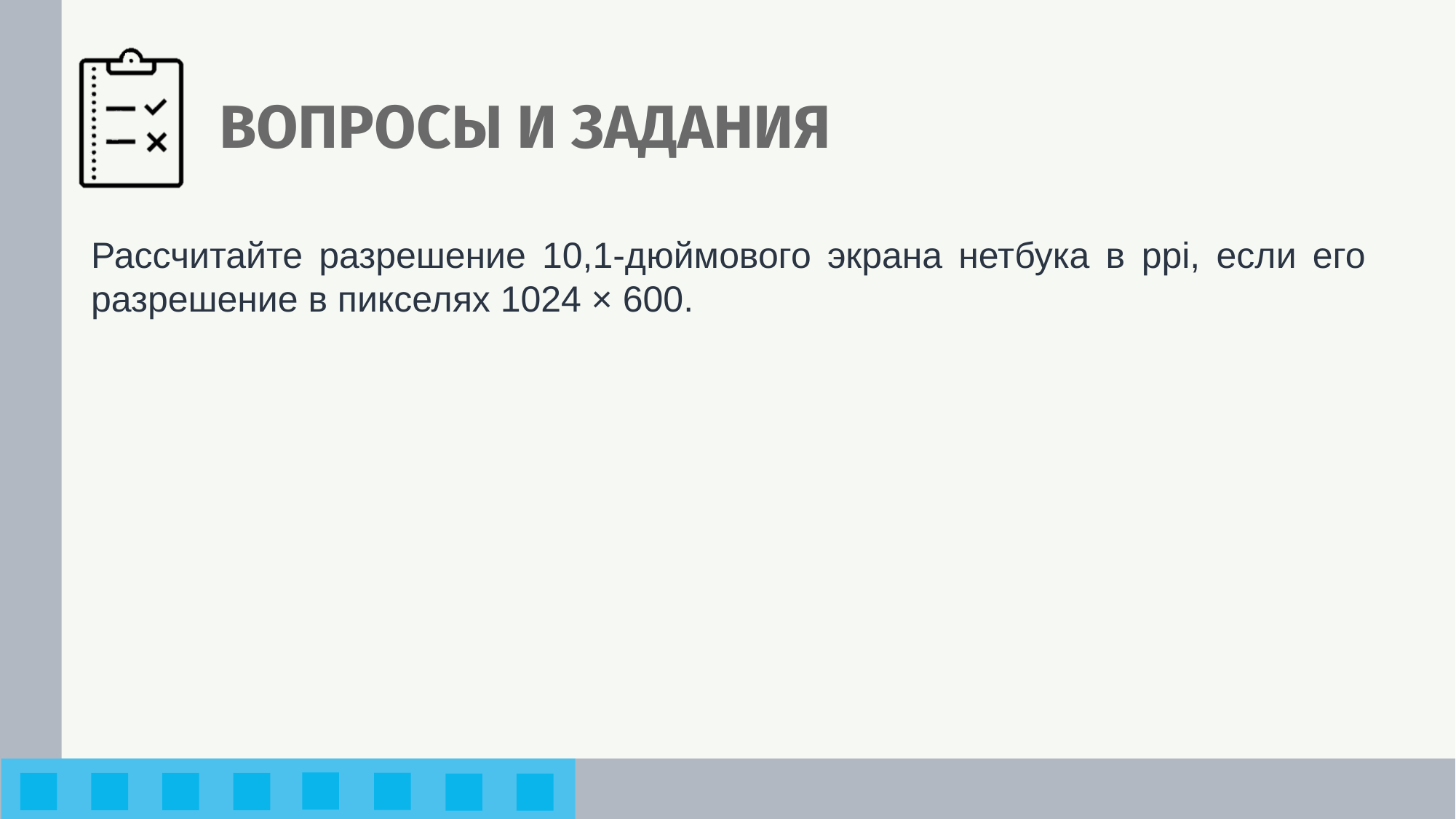

# ВОПРОСЫ И ЗАДАНИЯ
Рассчитайте разрешение 10,1-дюймового экрана нетбука в ppi, если его разрешение в пикселях 1024 × 600.